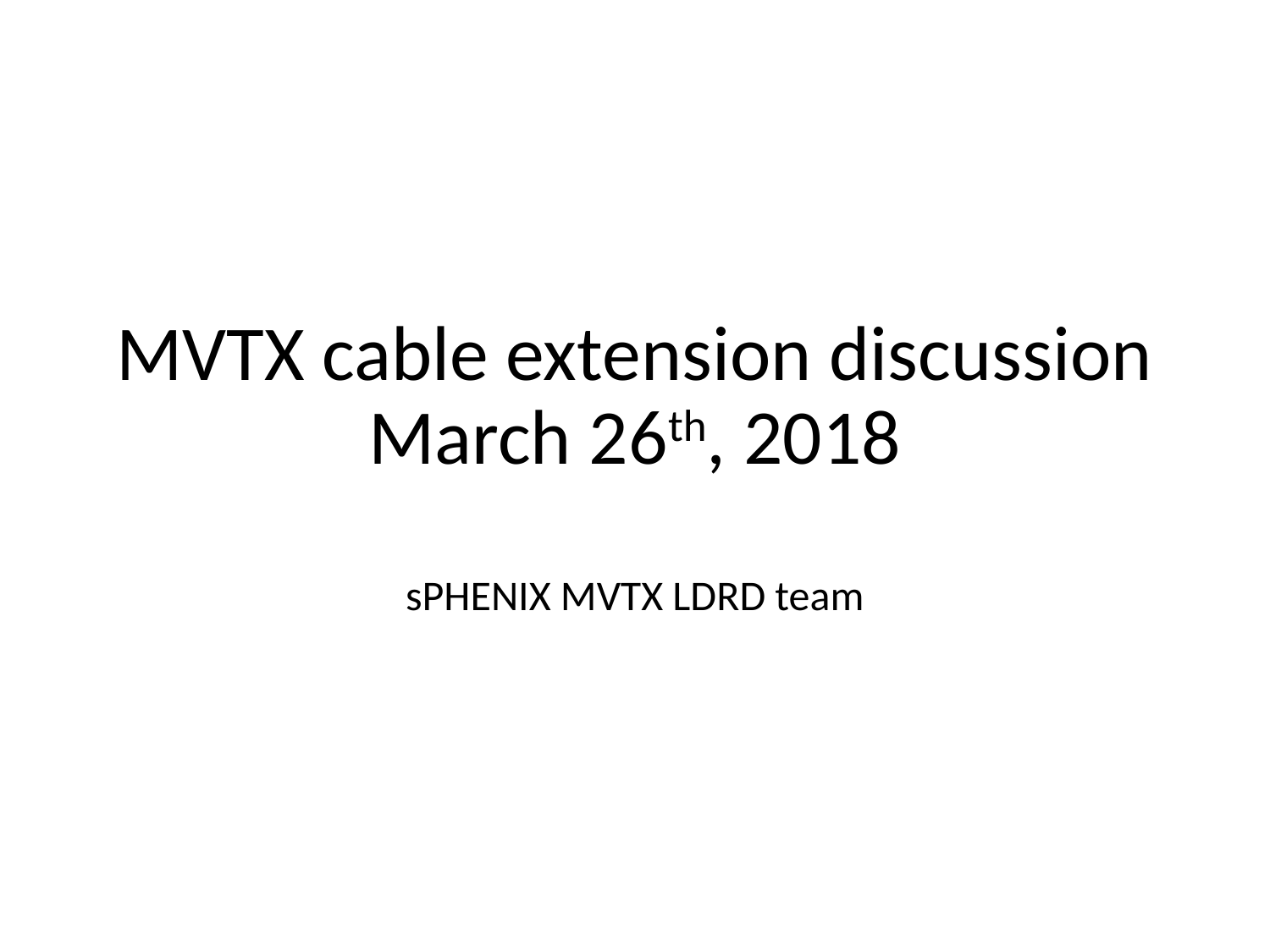

# MVTX cable extension discussion March 26th, 2018
sPHENIX MVTX LDRD team